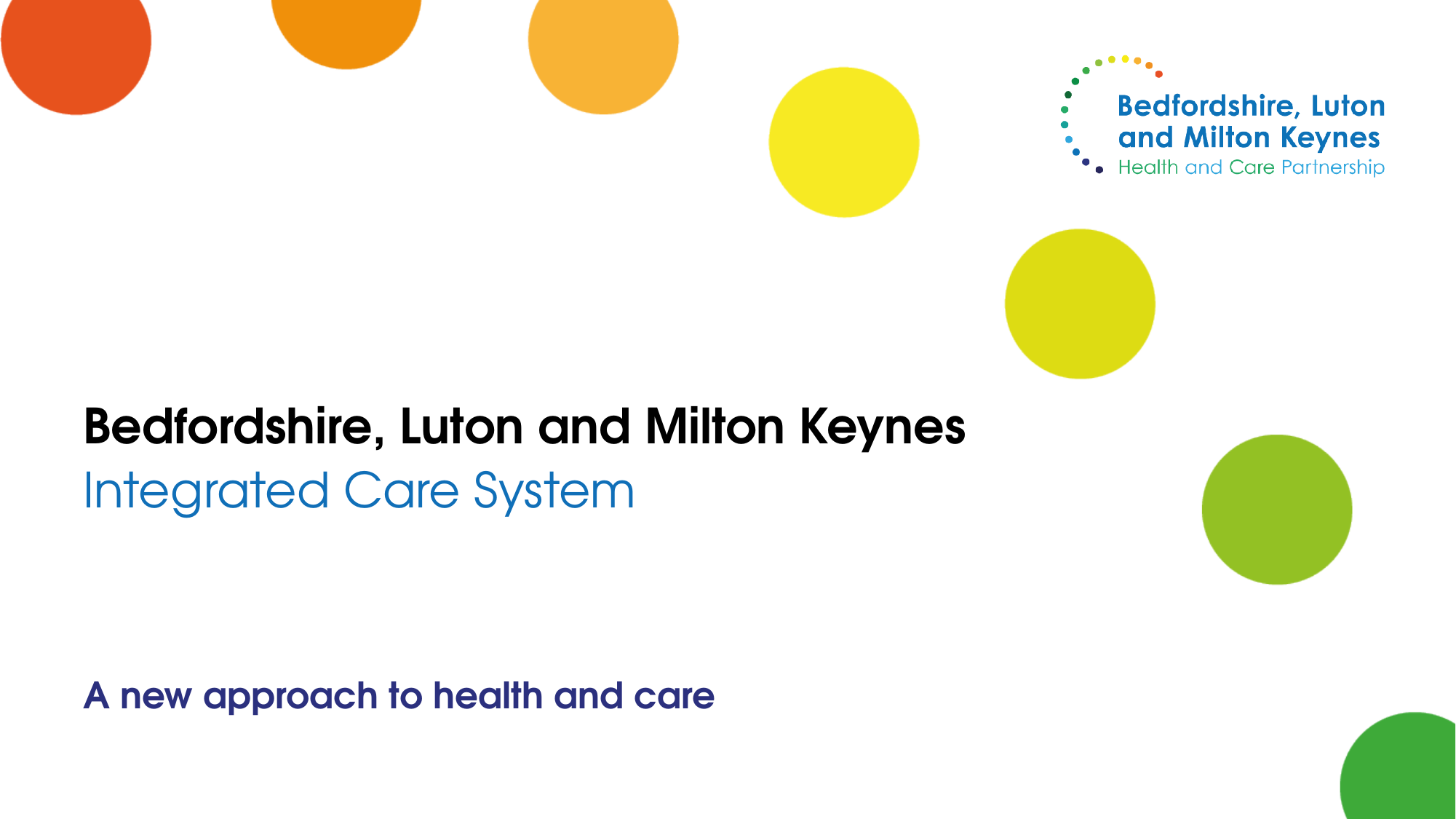

Bedfordshire, Luton and Milton Keynes
Integrated Care System
A new approach to health and care
1